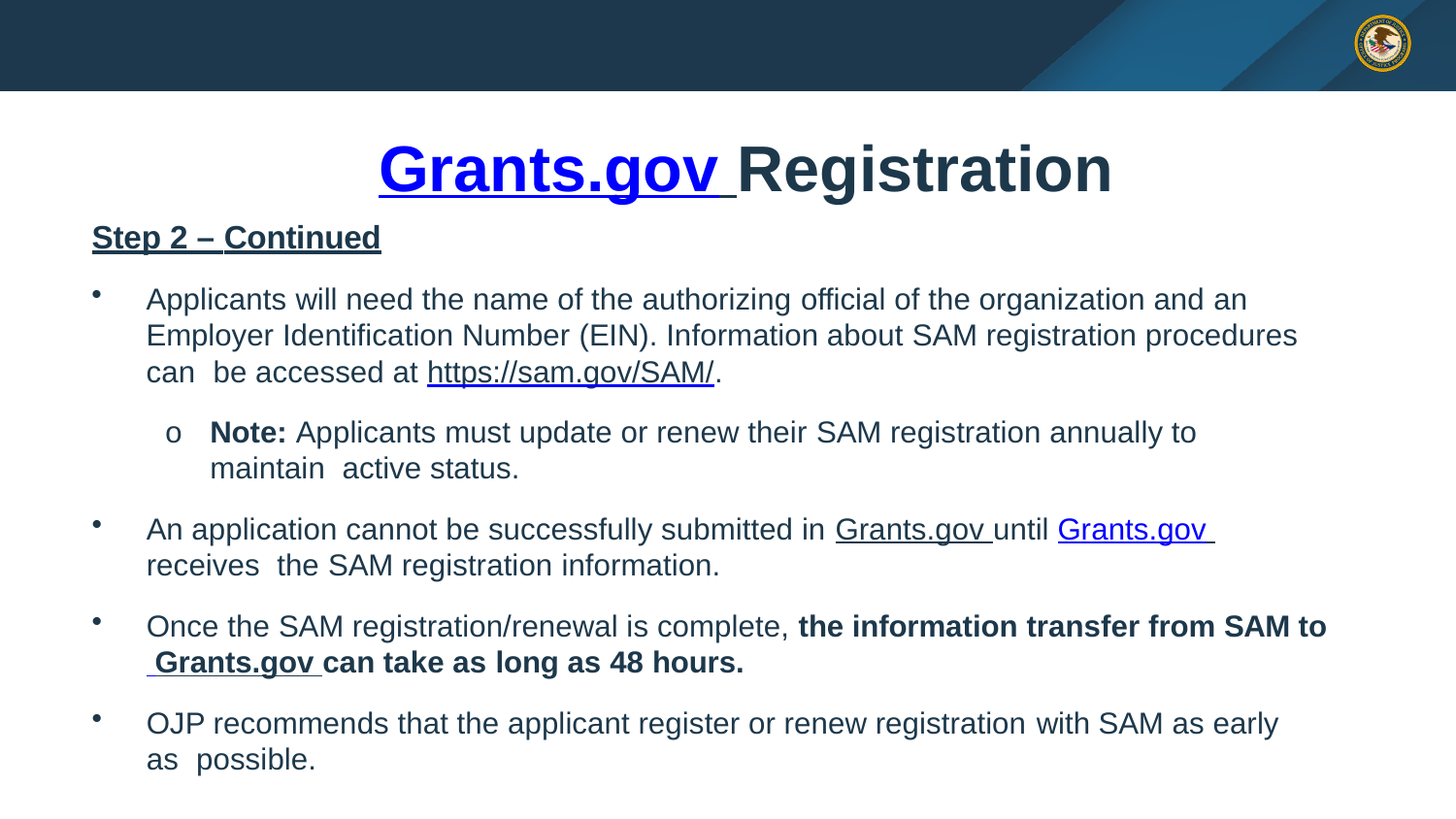

# Grants.gov Registration
Step 2 – Continued
Applicants will need the name of the authorizing official of the organization and an  Employer Identification Number (EIN). Information about SAM registration procedures can  be accessed at https://sam.gov/SAM/.
o	Note: Applicants must update or renew their SAM registration annually to maintain  active status.
An application cannot be successfully submitted in Grants.gov until Grants.gov receives  the SAM registration information.
Once the SAM registration/renewal is complete, the information transfer from SAM to  Grants.gov can take as long as 48 hours.
OJP recommends that the applicant register or renew registration with SAM as early as  possible.